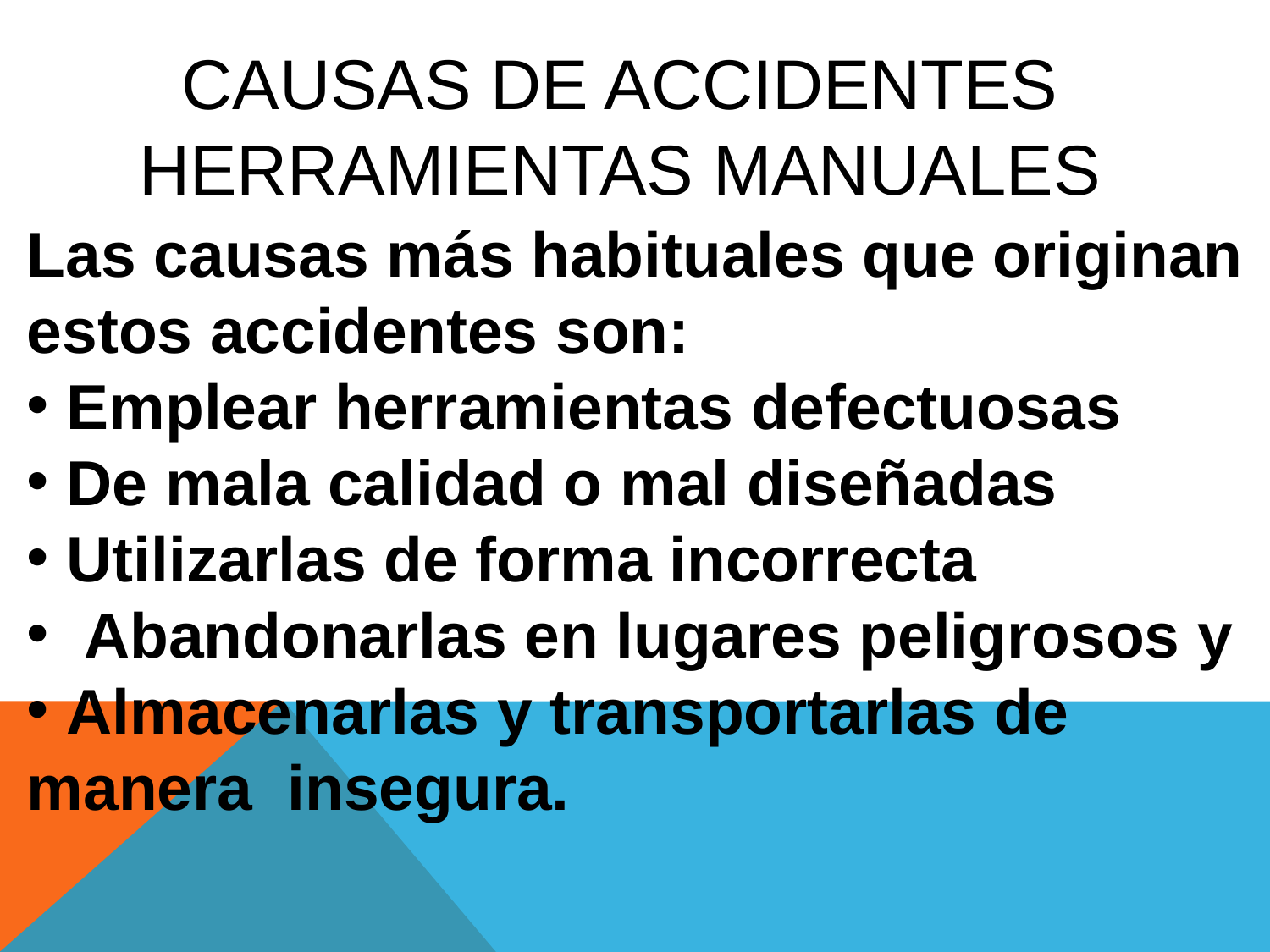

# Causas de accidentes HERRAMIENTAS MANUALES
Las causas más habituales que originan estos accidentes son:
 Emplear herramientas defectuosas
 De mala calidad o mal diseñadas
 Utilizarlas de forma incorrecta
  Abandonarlas en lugares peligrosos y
 Almacenarlas y transportarlas de manera  insegura.